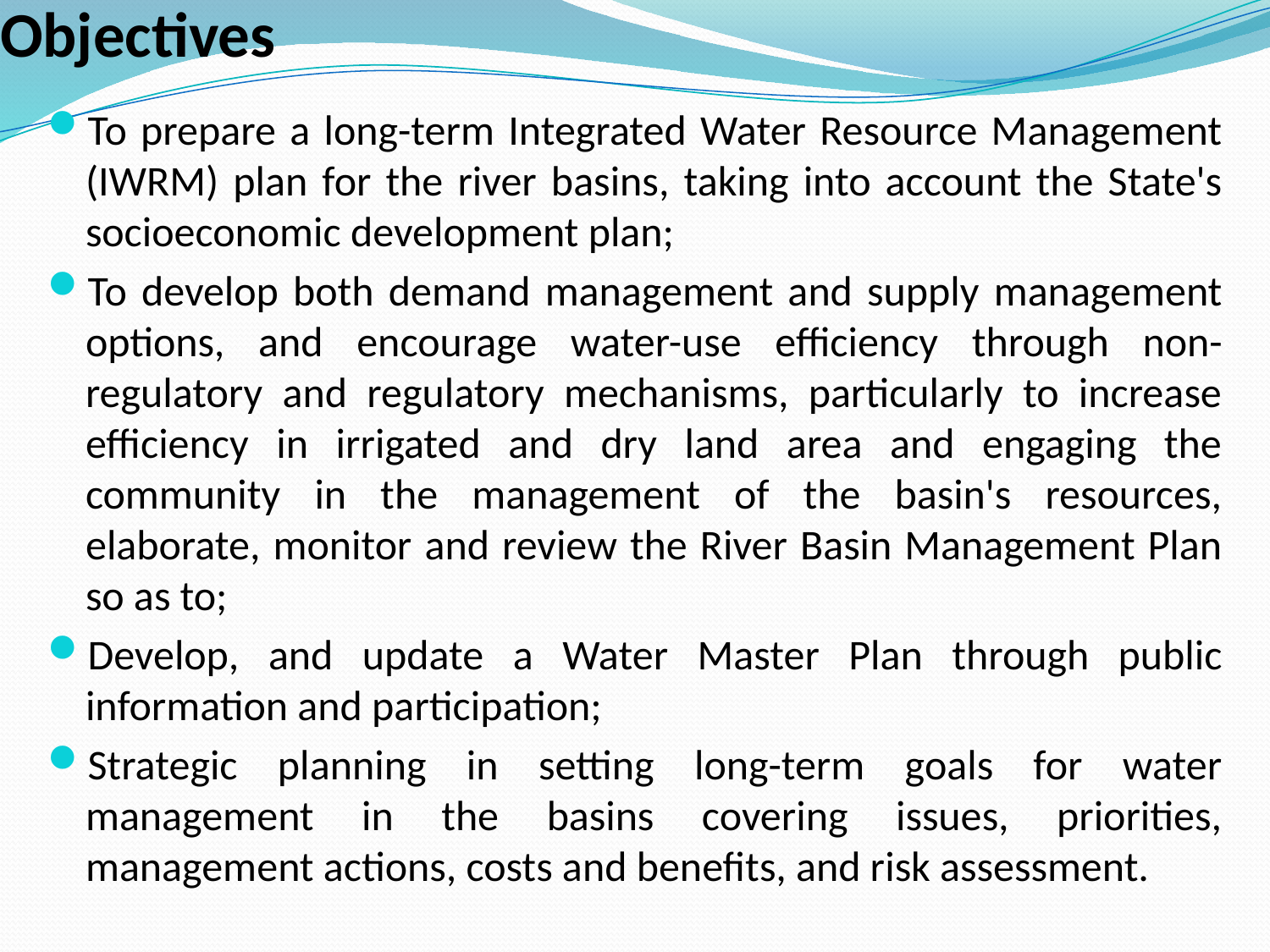

# Objectives
To prepare a long-term Integrated Water Resource Management (IWRM) plan for the river basins, taking into account the State's socioeconomic development plan;
To develop both demand management and supply management options, and encourage water-use efficiency through non-regulatory and regulatory mechanisms, particularly to increase efficiency in irrigated and dry land area and engaging the community in the management of the basin's resources, elaborate, monitor and review the River Basin Management Plan so as to;
Develop, and update a Water Master Plan through public information and participation;
Strategic planning in setting long-term goals for water management in the basins covering issues, priorities, management actions, costs and benefits, and risk assessment.